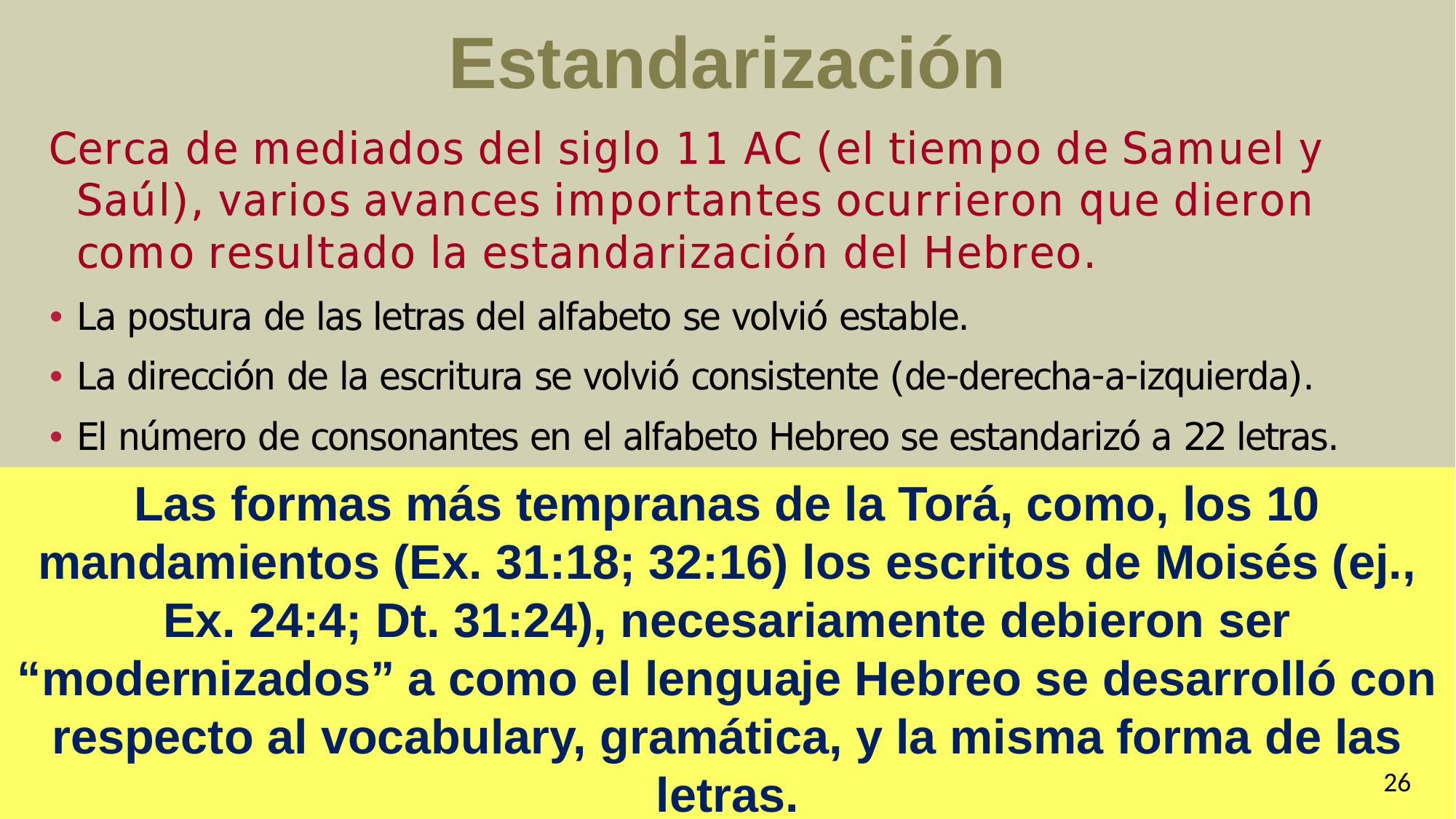

# Estandarización
Cerca de mediados del siglo 11 AC (el tiempo de Samuel y Saúl), varios avances importantes ocurrieron que dieron como resultado la estandarización del Hebreo.
La postura de las letras del alfabeto se volvió estable.
La dirección de la escritura se volvió consistente (de-derecha-a-izquierda).
El número de consonantes en el alfabeto Hebreo se estandarizó a 22 letras.
Las formas más tempranas de la Torá, como, los 10 mandamientos (Ex. 31:18; 32:16) los escritos de Moisés (ej., Ex. 24:4; Dt. 31:24), necesariamente debieron ser “modernizados” a como el lenguaje Hebreo se desarrolló con respecto al vocabulary, gramática, y la misma forma de las letras.
26